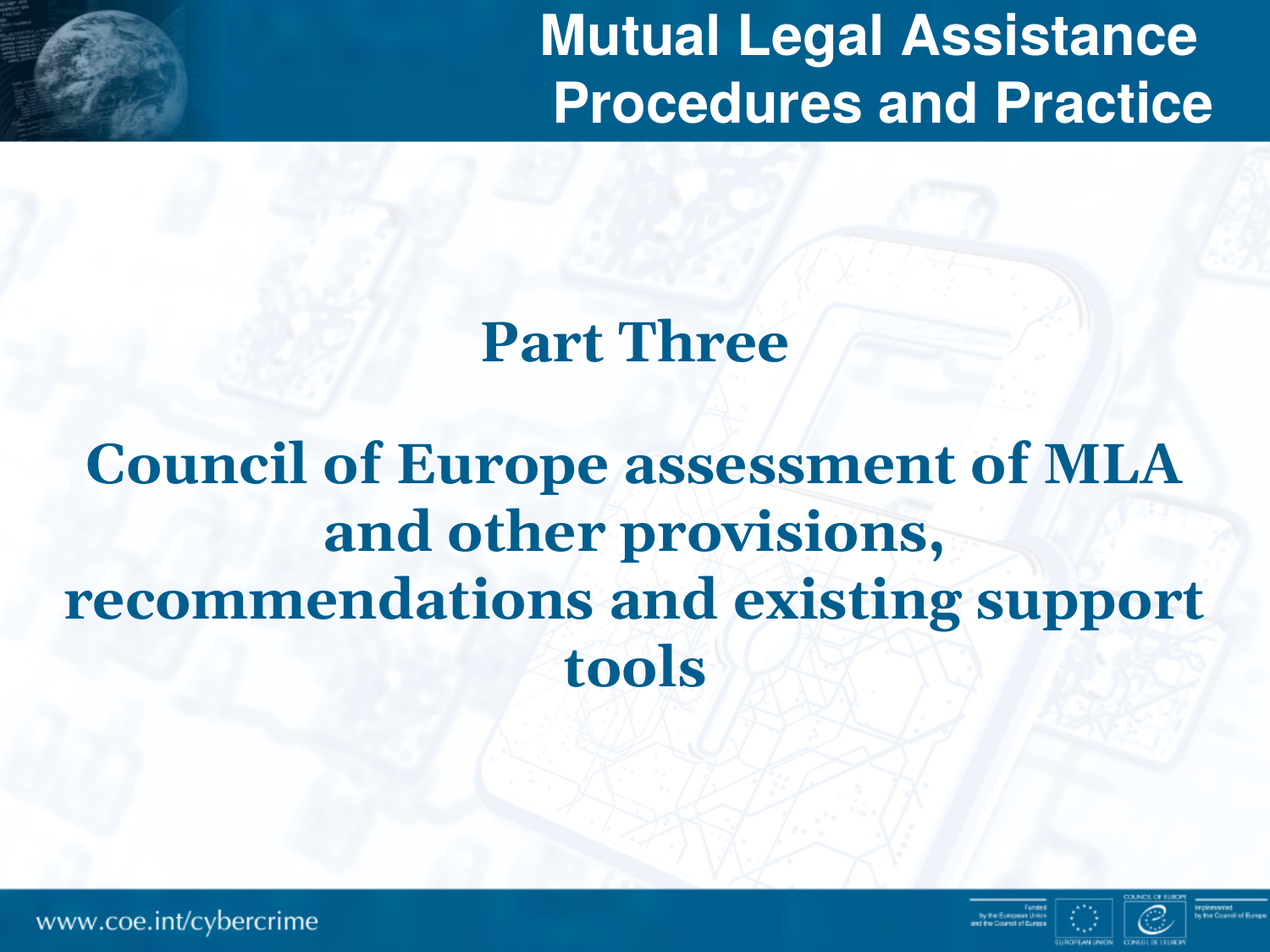

Mutual Legal Assistance
Procedures and Practice
Part Three

Council of Europe assessment of MLA and other provisions, recommendations and existing support tools